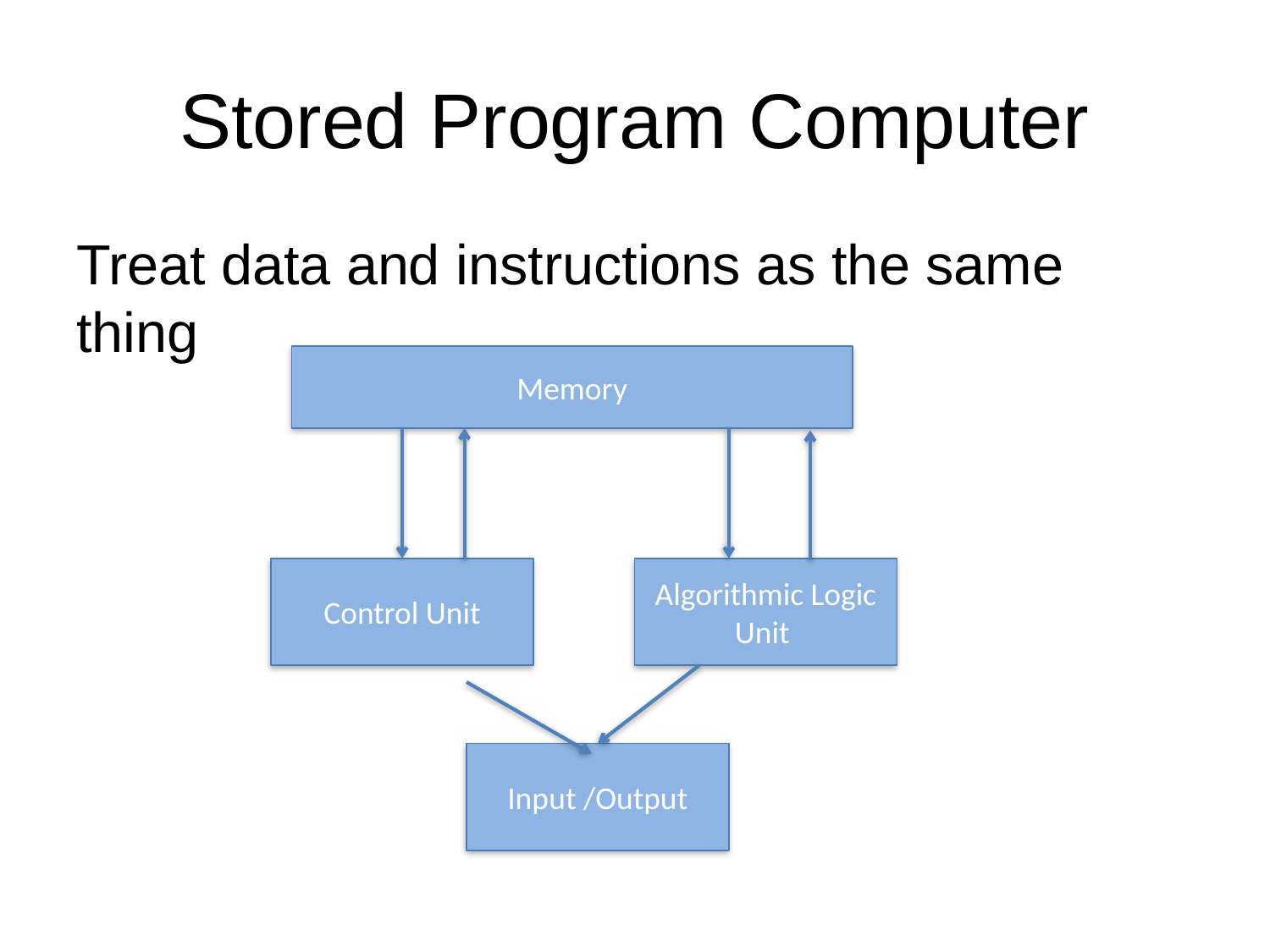

# Stored Program Computer
Treat data and instructions as the same thing
Memory
Control Unit
Algorithmic Logic Unit
Input /Output